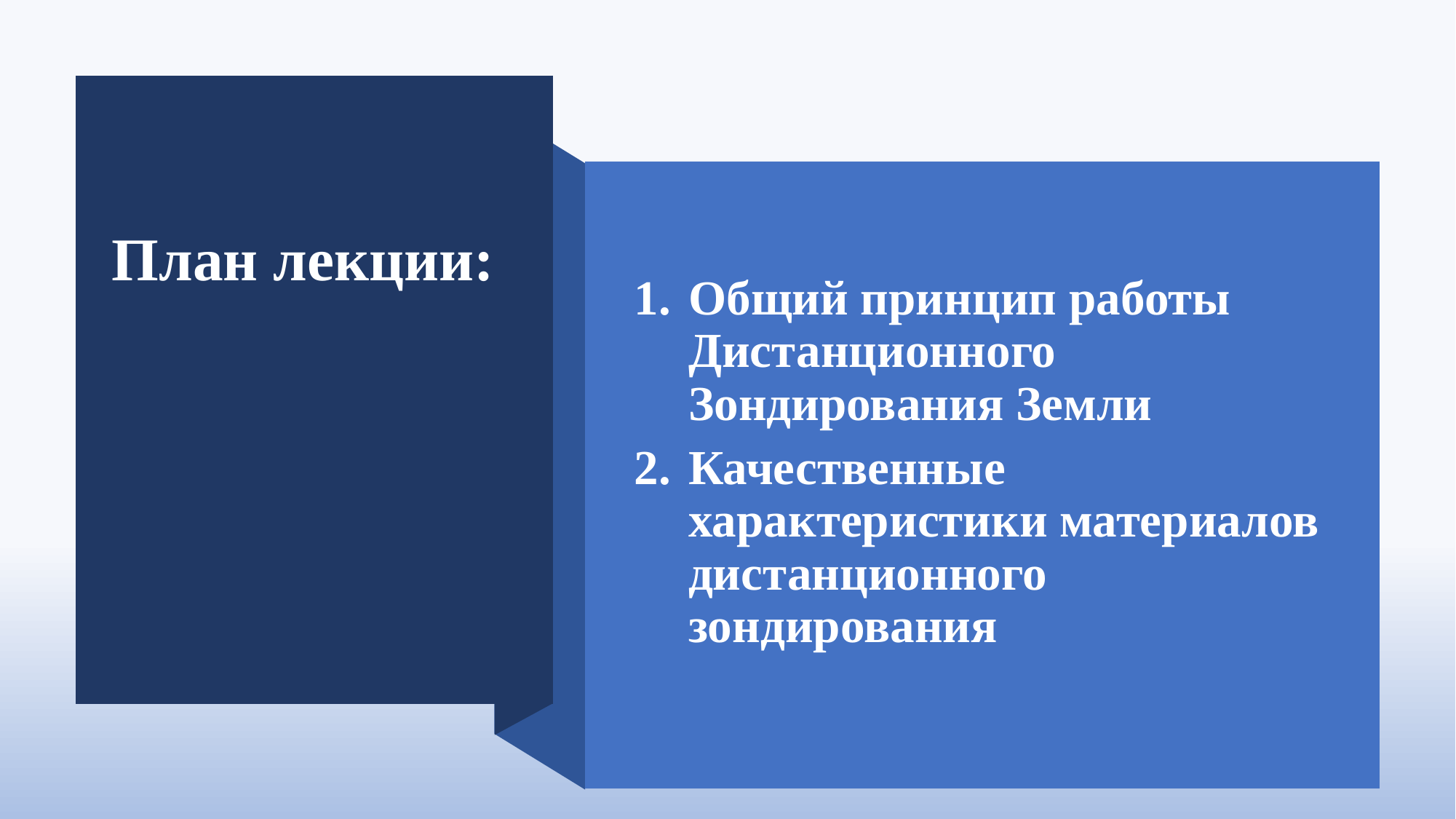

Общий принцип работы Дистанционного Зондирования Земли
Качественные характеристики материалов дистанционного зондирования
План лекции:
2